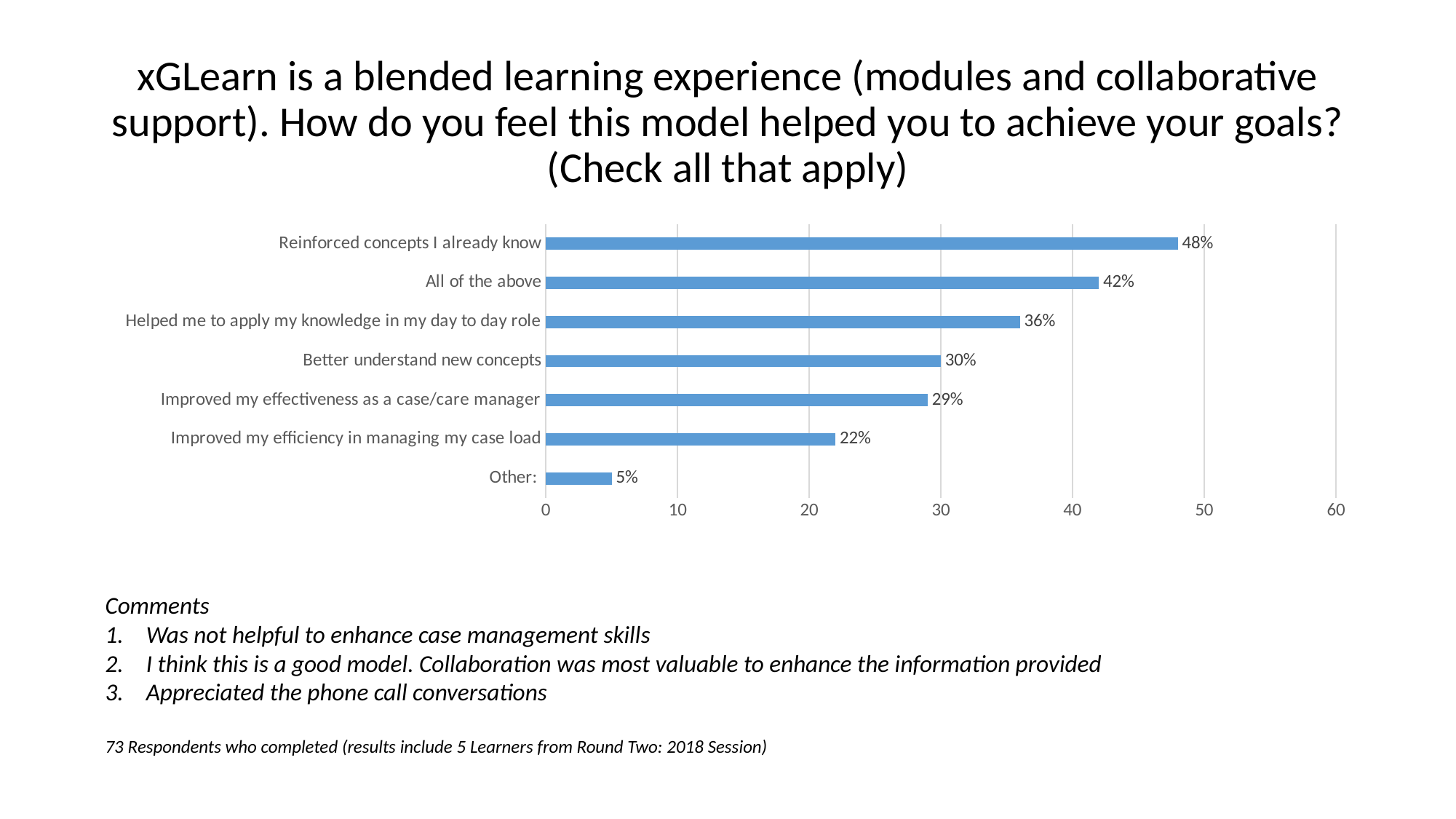

# xGLearn is a blended learning experience (modules and collaborative support). How do you feel this model helped you to achieve your goals? (Check all that apply)

### Chart

| Category | Column1 |
|---|---|
| Other:  | 5.0 |
| Improved my efficiency in managing my case load | 22.0 |
| Improved my effectiveness as a case/care manager | 29.0 |
| Better understand new concepts | 30.0 |
| Helped me to apply my knowledge in my day to day role | 36.0 |
| All of the above | 42.0 |
| Reinforced concepts I already know | 48.0 |
Comments
Was not helpful to enhance case management skills
I think this is a good model. Collaboration was most valuable to enhance the information provided
Appreciated the phone call conversations

73 Respondents who completed (results include 5 Learners from Round Two: 2018 Session)